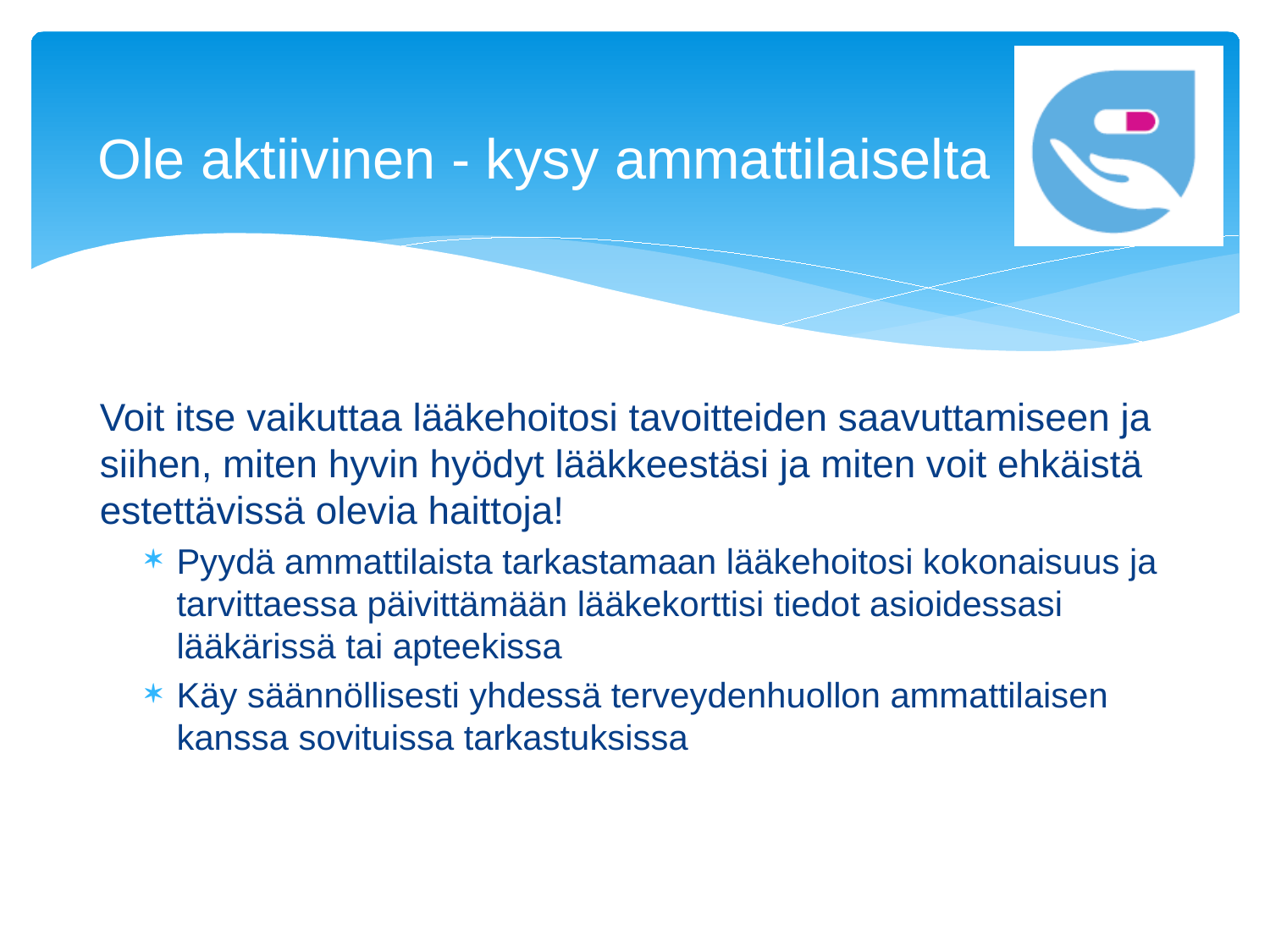

# Ole aktiivinen - kysy ammattilaiselta
Voit itse vaikuttaa lääkehoitosi tavoitteiden saavuttamiseen ja siihen, miten hyvin hyödyt lääkkeestäsi ja miten voit ehkäistä estettävissä olevia haittoja!
Pyydä ammattilaista tarkastamaan lääkehoitosi kokonaisuus ja tarvittaessa päivittämään lääkekorttisi tiedot asioidessasi lääkärissä tai apteekissa
Käy säännöllisesti yhdessä terveydenhuollon ammattilaisen kanssa sovituissa tarkastuksissa